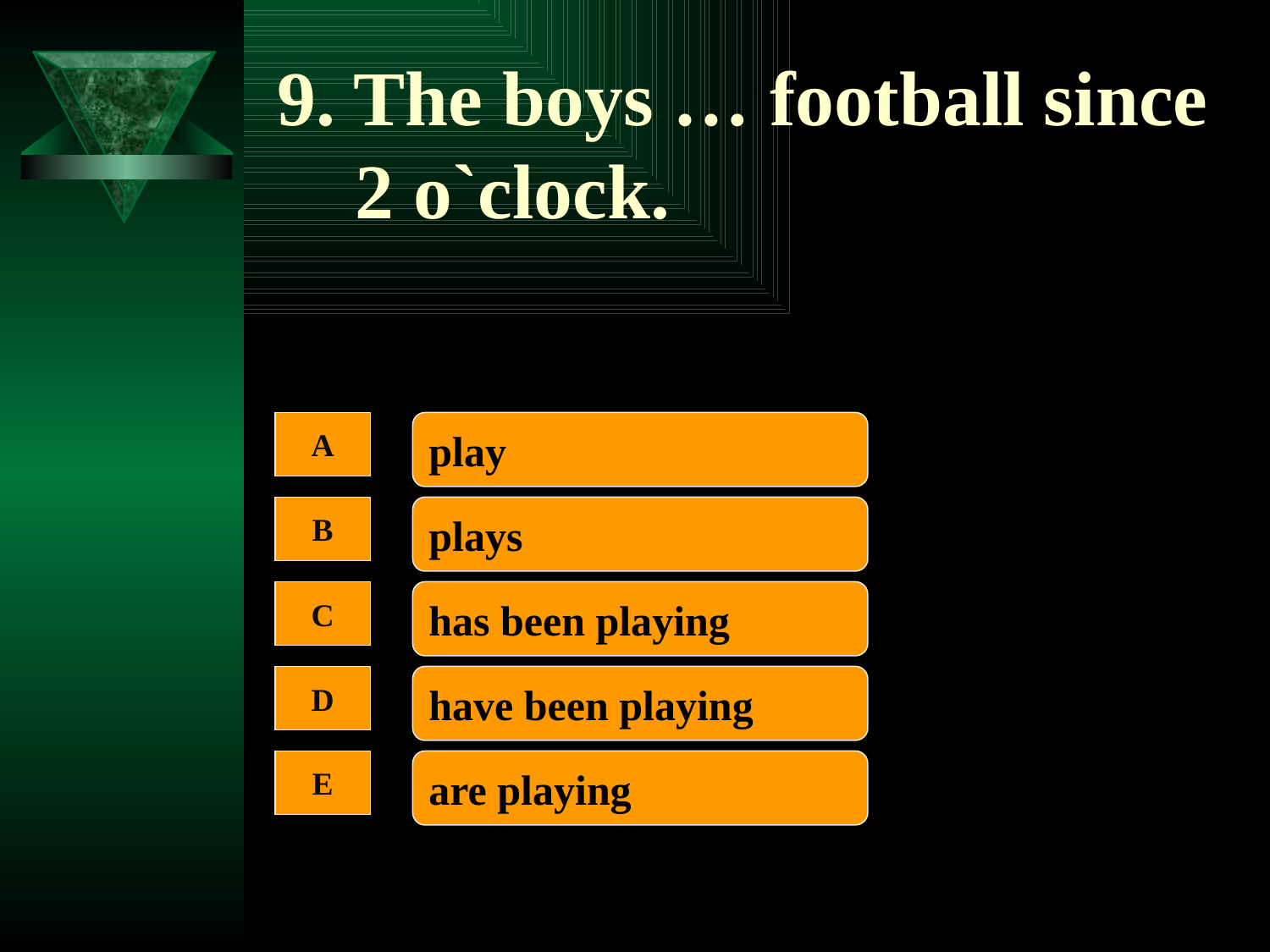

# 9. The boys … football since 2 o`clock.
A
play
B
plays
C
has been playing
D
have been playing
E
are playing